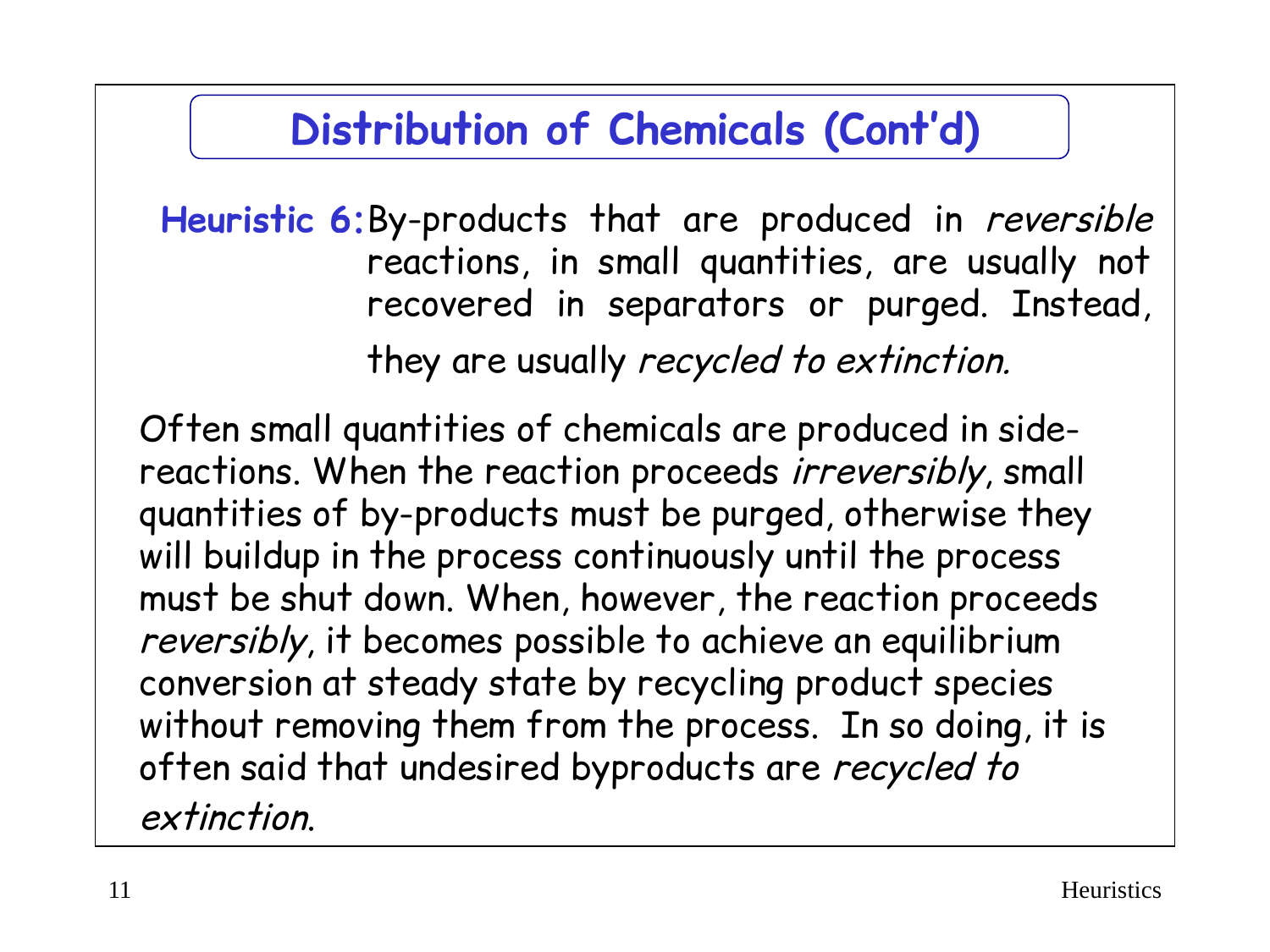

# Distribution of Chemicals (Cont’d)

Heuristic 6:
By-products that are produced in reversible reactions, in small quantities, are usually not recovered in separators or purged. Instead, they are usually recycled to extinction.

Often small quantities of chemicals are produced in side-reactions. When the reaction proceeds irreversibly, small quantities of by-products must be purged, otherwise they will buildup in the process continuously until the process must be shut down. When, however, the reaction proceeds reversibly, it becomes possible to achieve an equilibrium conversion at steady state by recycling product species without removing them from the process.  In so doing, it is often said that undesired byproducts are recycled to extinction.
11
Heuristics